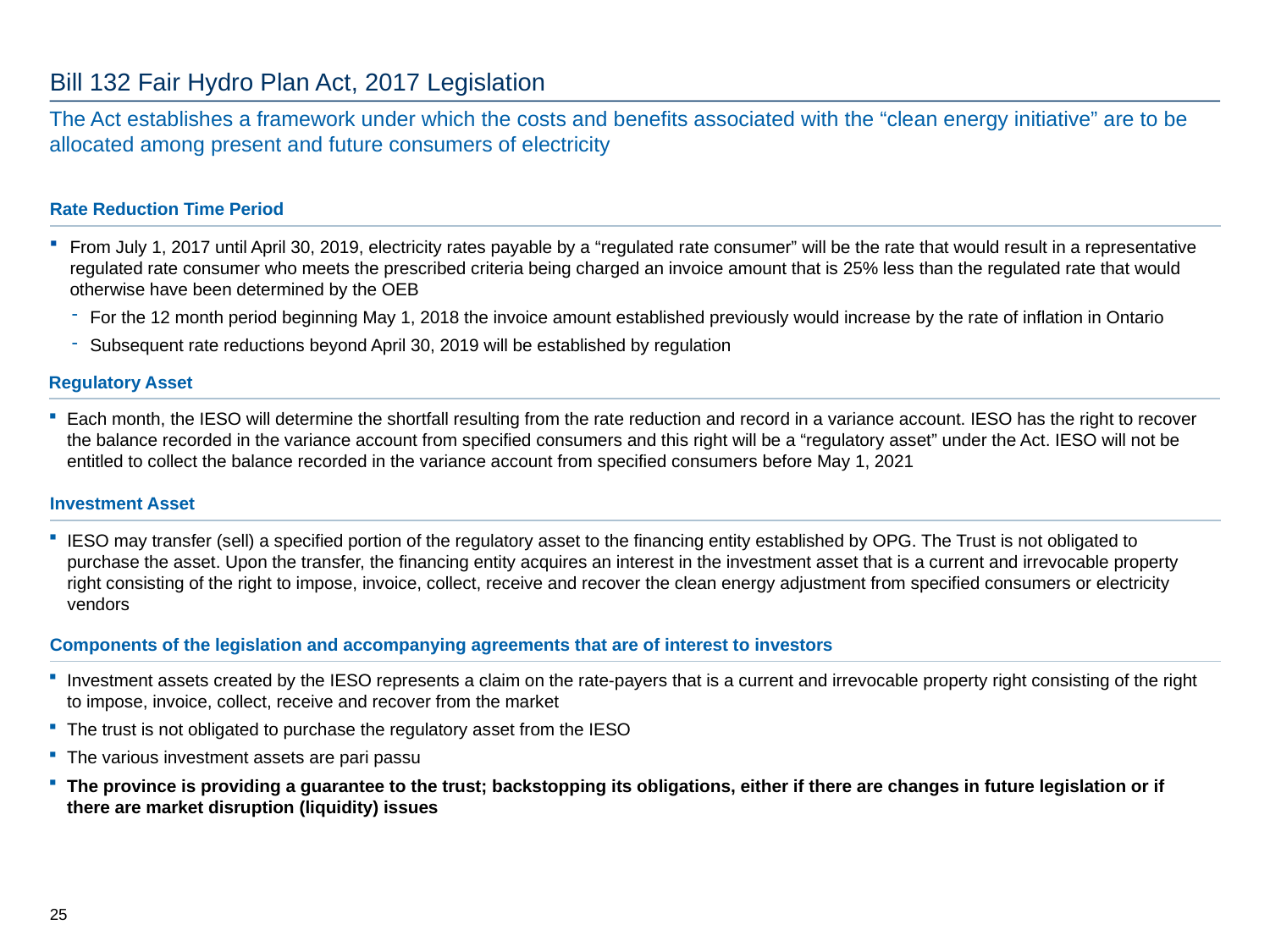

# Bill 132 Fair Hydro Plan Act, 2017 Legislation
The Act establishes a framework under which the costs and benefits associated with the “clean energy initiative” are to be allocated among present and future consumers of electricity
Rate Reduction Time Period
From July 1, 2017 until April 30, 2019, electricity rates payable by a “regulated rate consumer” will be the rate that would result in a representative regulated rate consumer who meets the prescribed criteria being charged an invoice amount that is 25% less than the regulated rate that would otherwise have been determined by the OEB
For the 12 month period beginning May 1, 2018 the invoice amount established previously would increase by the rate of inflation in Ontario
Subsequent rate reductions beyond April 30, 2019 will be established by regulation
Regulatory Asset
Each month, the IESO will determine the shortfall resulting from the rate reduction and record in a variance account. IESO has the right to recover the balance recorded in the variance account from specified consumers and this right will be a “regulatory asset” under the Act. IESO will not be entitled to collect the balance recorded in the variance account from specified consumers before May 1, 2021
Investment Asset
IESO may transfer (sell) a specified portion of the regulatory asset to the financing entity established by OPG. The Trust is not obligated to purchase the asset. Upon the transfer, the financing entity acquires an interest in the investment asset that is a current and irrevocable property right consisting of the right to impose, invoice, collect, receive and recover the clean energy adjustment from specified consumers or electricity vendors
Components of the legislation and accompanying agreements that are of interest to investors
Investment assets created by the IESO represents a claim on the rate-payers that is a current and irrevocable property right consisting of the right to impose, invoice, collect, receive and recover from the market
The trust is not obligated to purchase the regulatory asset from the IESO
The various investment assets are pari passu
The province is providing a guarantee to the trust; backstopping its obligations, either if there are changes in future legislation or if there are market disruption (liquidity) issues